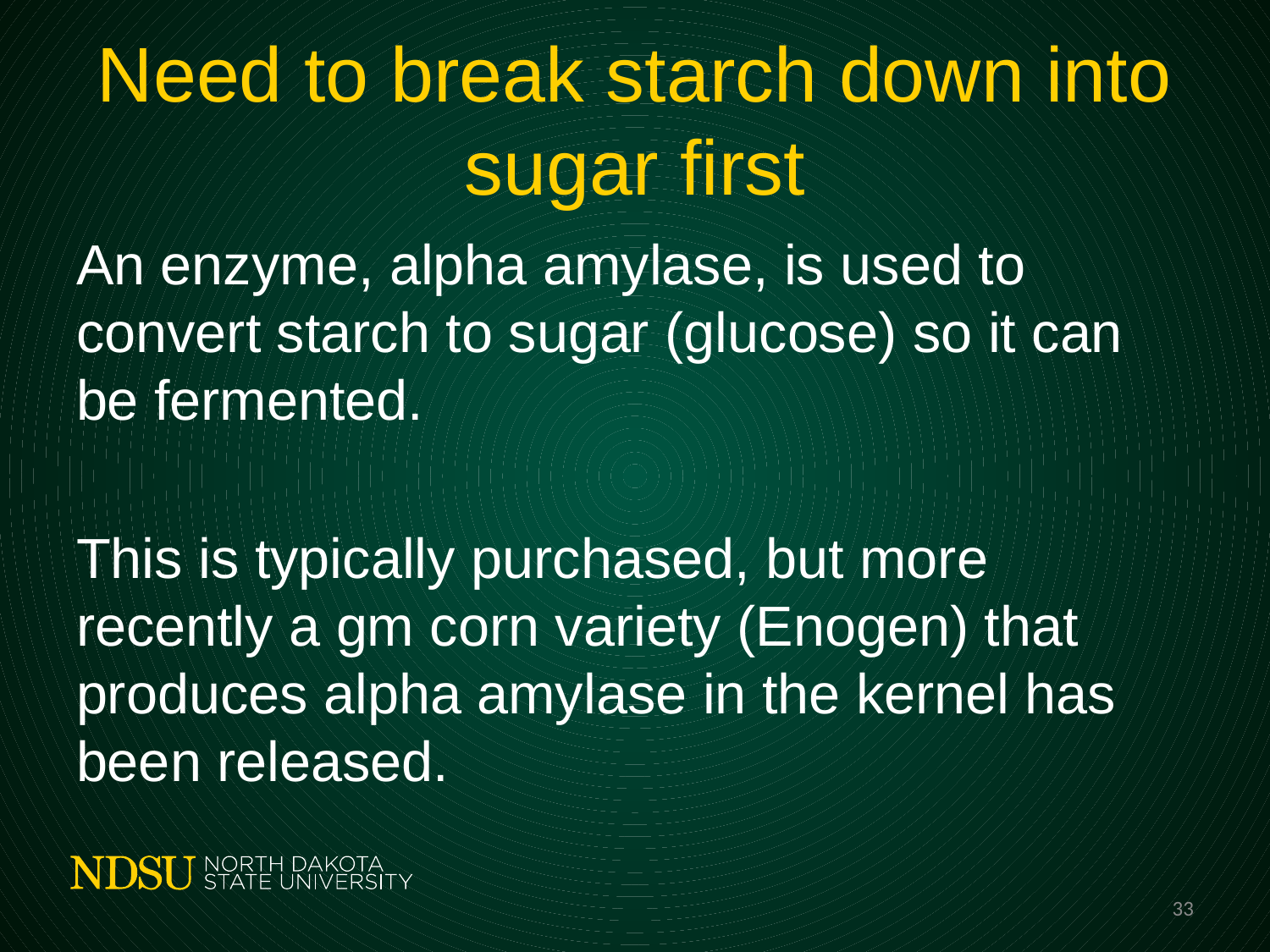

# Need to break starch down into sugar first
An enzyme, alpha amylase, is used to convert starch to sugar (glucose) so it can be fermented.

This is typically purchased, but more recently a gm corn variety (Enogen) that produces alpha amylase in the kernel has been released.
33